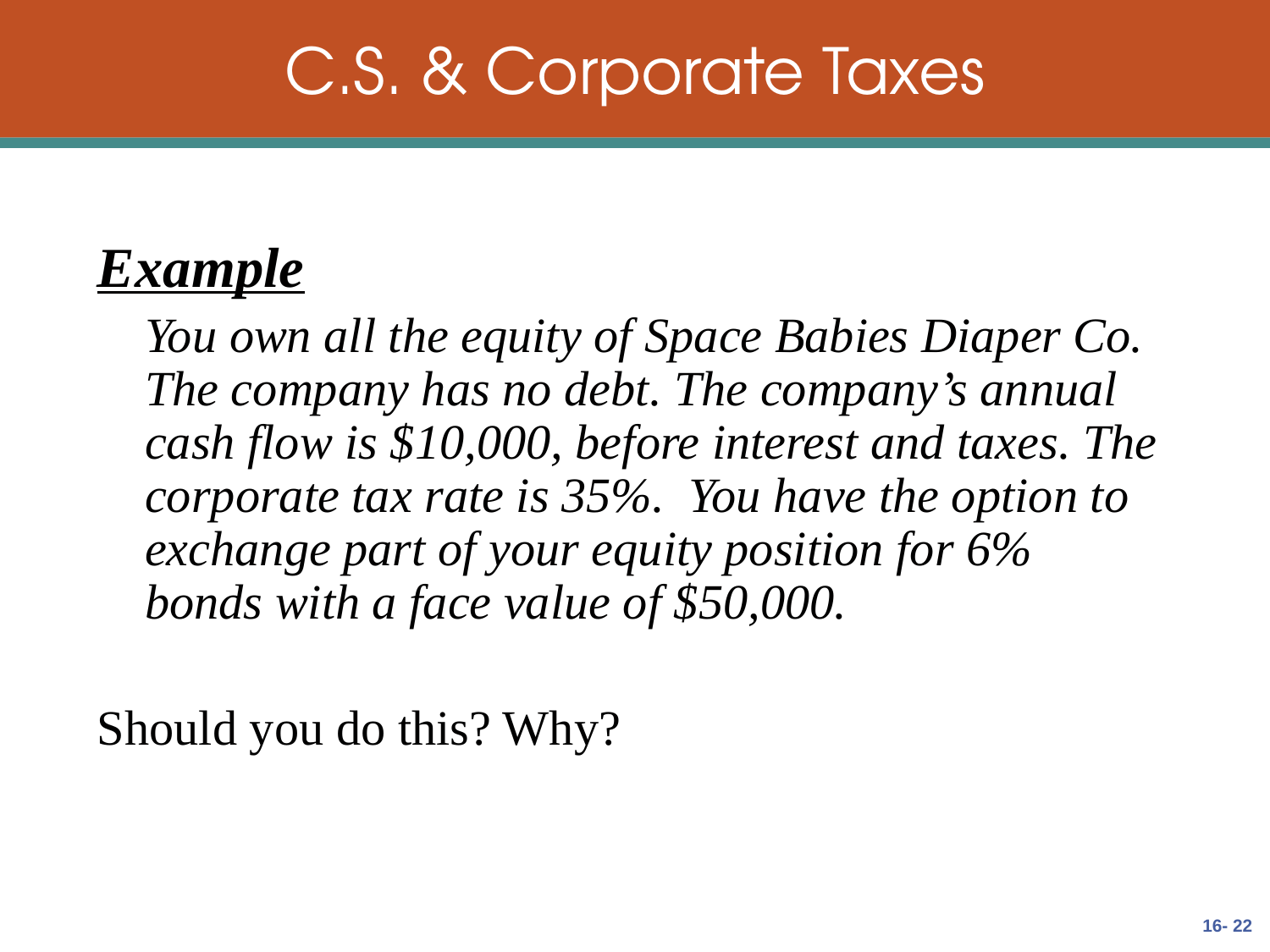

# C.S. & Corporate Taxes
Example
	You own all the equity of Space Babies Diaper Co. The company has no debt. The company’s annual cash flow is $10,000, before interest and taxes. The corporate tax rate is 35%.  You have the option to exchange part of your equity position for 6% bonds with a face value of $50,000.

Should you do this? Why?